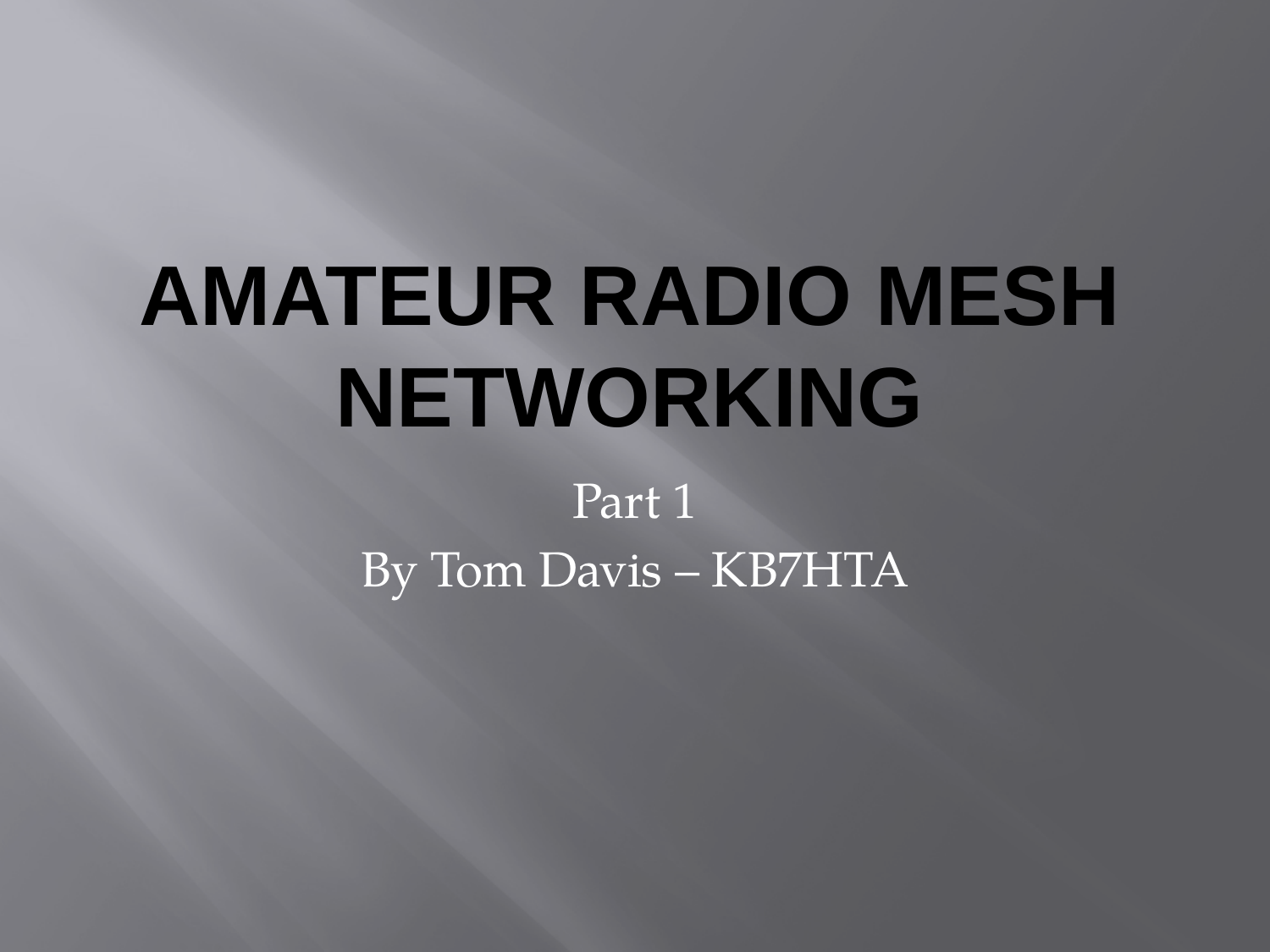

# Amateur Radio Mesh Networking
Part 1
By Tom Davis – KB7HTA